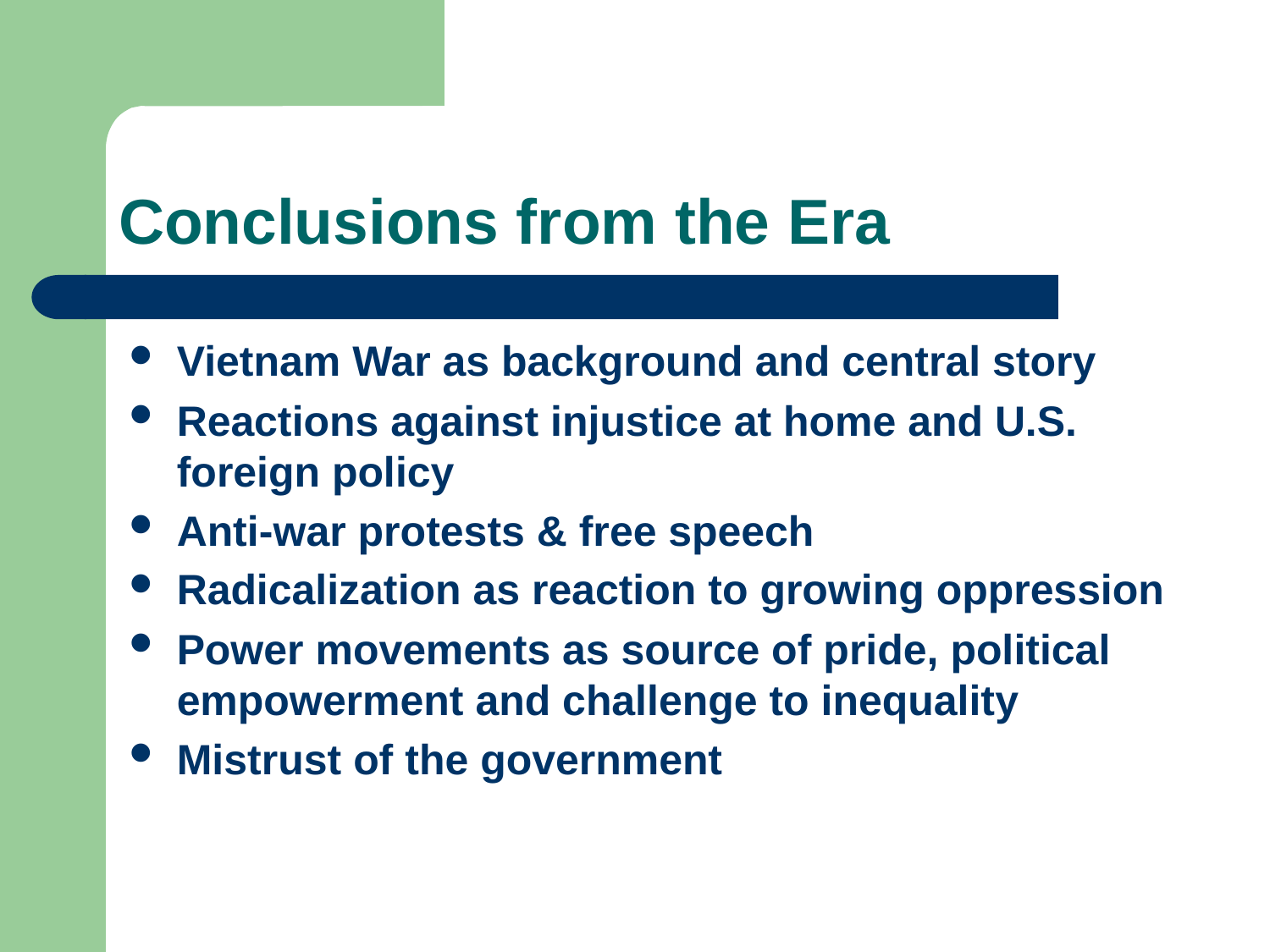

# Conclusions from the Era
Vietnam War as background and central story
Reactions against injustice at home and U.S. foreign policy
Anti-war protests & free speech
Radicalization as reaction to growing oppression
Power movements as source of pride, political empowerment and challenge to inequality
Mistrust of the government